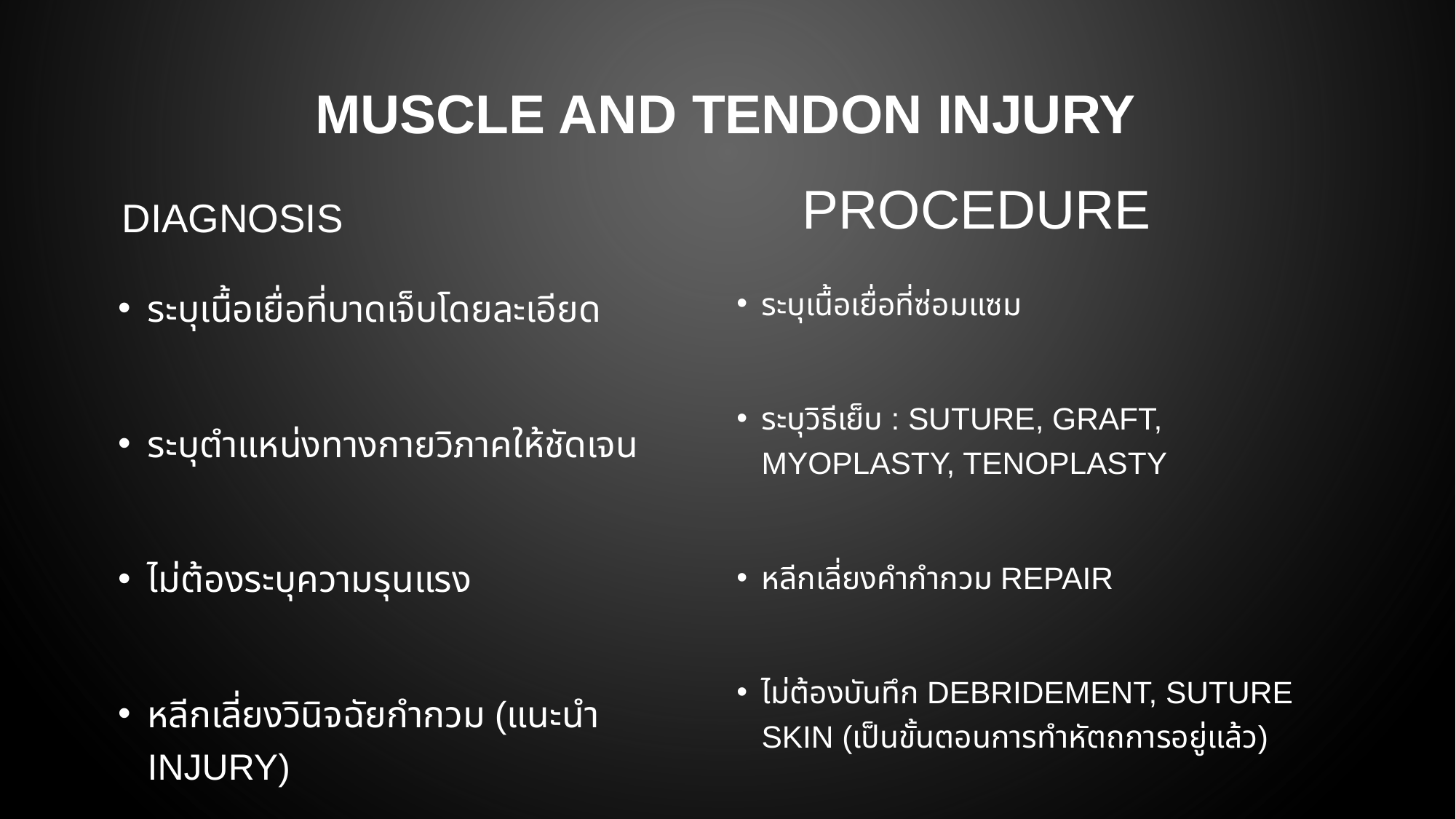

# Muscle and Tendon Injury
Diagnosis
Procedure
ระบุเนื้อเยื่อที่บาดเจ็บโดยละเอียด

ระบุตำแหน่งทางกายวิภาคให้ชัดเจน

ไม่ต้องระบุความรุนแรง

หลีกเลี่ยงวินิจฉัยกำกวม (แนะนำ Injury)
ระบุเนื้อเยื่อที่ซ่อมแซม

ระบุวิธีเย็บ : Suture, Graft, Myoplasty, Tenoplasty

หลีกเลี่ยงคำกำกวม Repair

ไม่ต้องบันทึก Debridement, Suture skin (เป็นขั้นตอนการทำหัตถการอยู่แล้ว)